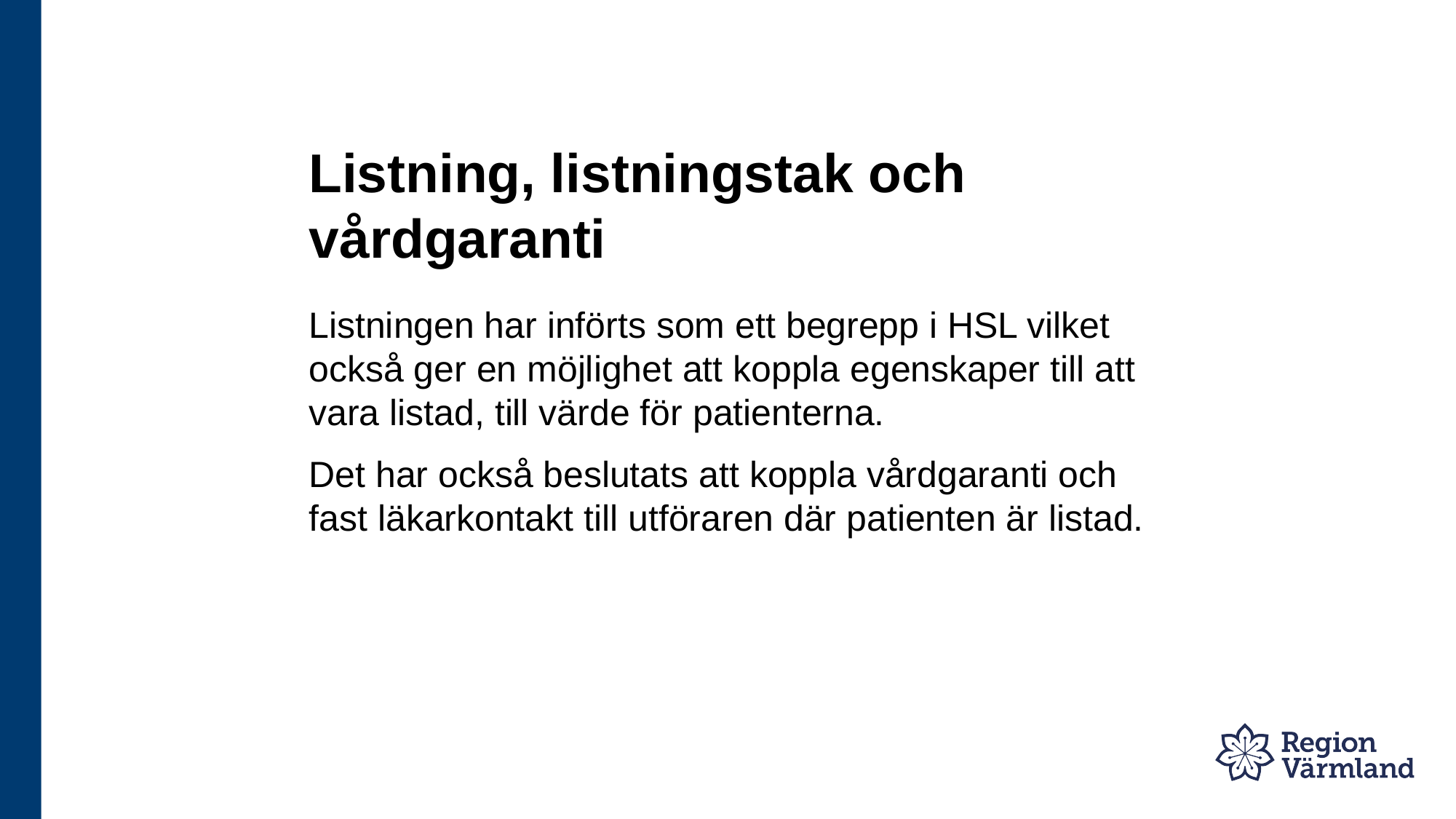

# Listning, listningstak och vårdgaranti
Listningen har införts som ett begrepp i HSL vilket också ger en möjlighet att koppla egenskaper till att vara listad, till värde för patienterna.
Det har också beslutats att koppla vårdgaranti och fast läkarkontakt till utföraren där patienten är listad.